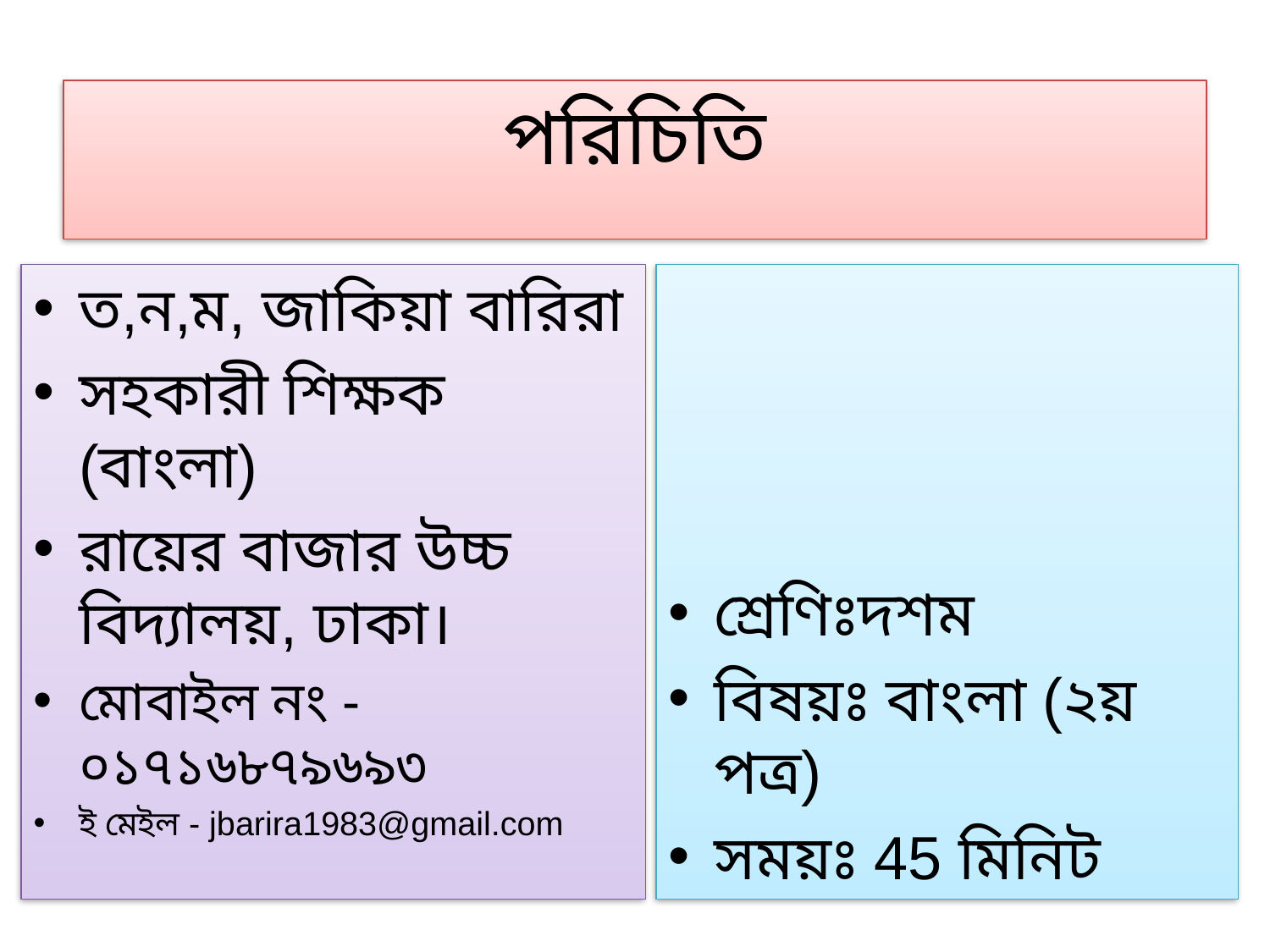

পরিচিতি

শ্রেণিঃদশম
বিষয়ঃ বাংলা (২য় পত্র)
সময়ঃ 45 মিনিট
ত,ন,ম, জাকিয়া বারিরা
সহকারী শিক্ষক (বাংলা)
রায়ের বাজার উচ্চ বিদ্যালয়, ঢাকা।
মোবাইল নং - ০১৭১৬৮৭৯৬৯৩
ই মেইল - jbarira1983@gmail.com